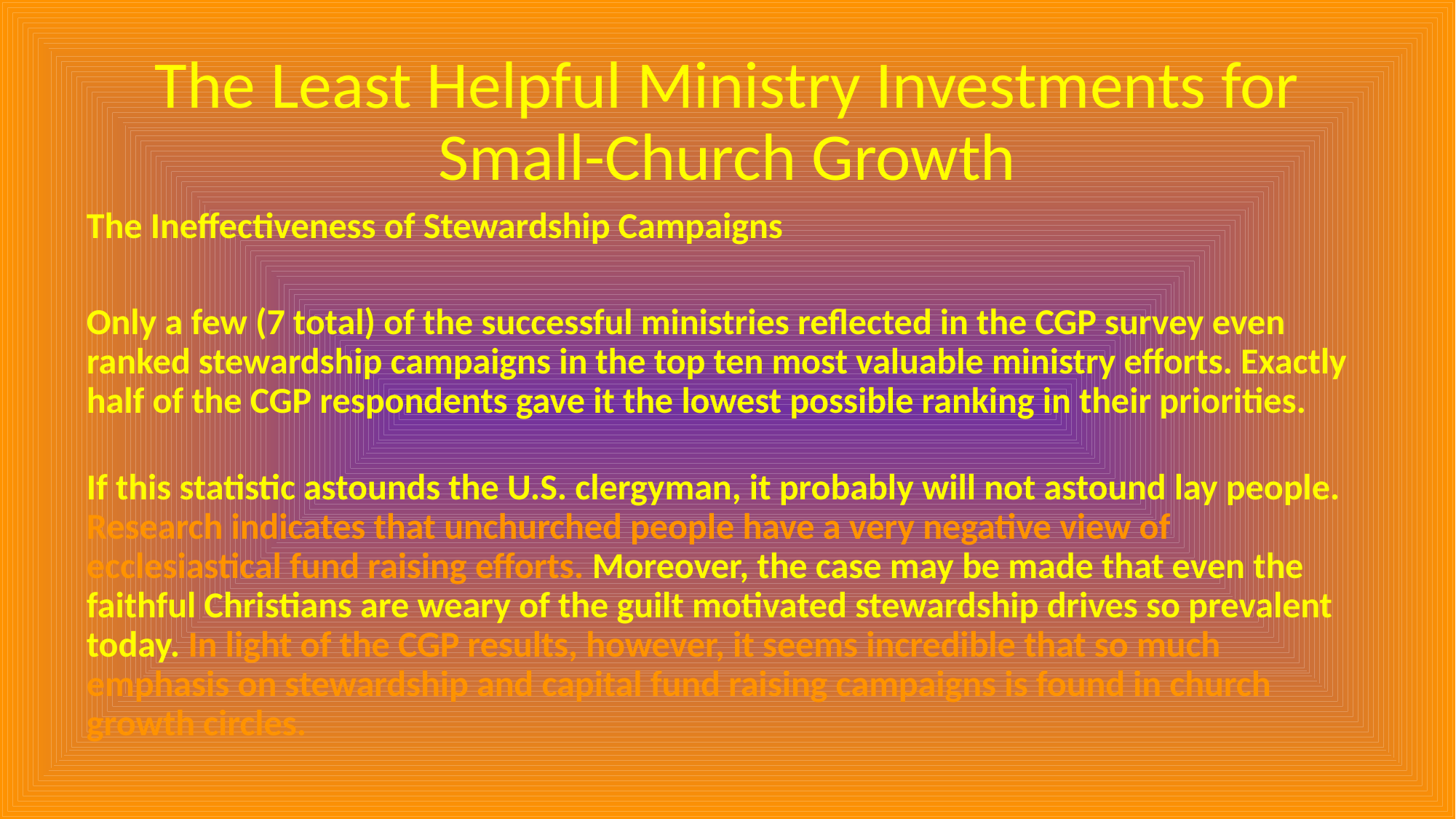

# The Least Helpful Ministry Investments for Small-Church Growth
The Ineffectiveness of Stewardship Campaigns
Only a few (7 total) of the successful ministries reflected in the CGP survey even ranked stewardship campaigns in the top ten most valuable ministry efforts. Exactly half of the CGP respondents gave it the lowest possible ranking in their priorities.

If this statistic astounds the U.S. clergyman, it probably will not astound lay people. Research indicates that unchurched people have a very negative view of ecclesiastical fund raising efforts. Moreover, the case may be made that even the faithful Christians are weary of the guilt motivated stewardship drives so prevalent today. In light of the CGP results, however, it seems incredible that so much emphasis on stewardship and capital fund raising campaigns is found in church growth circles.